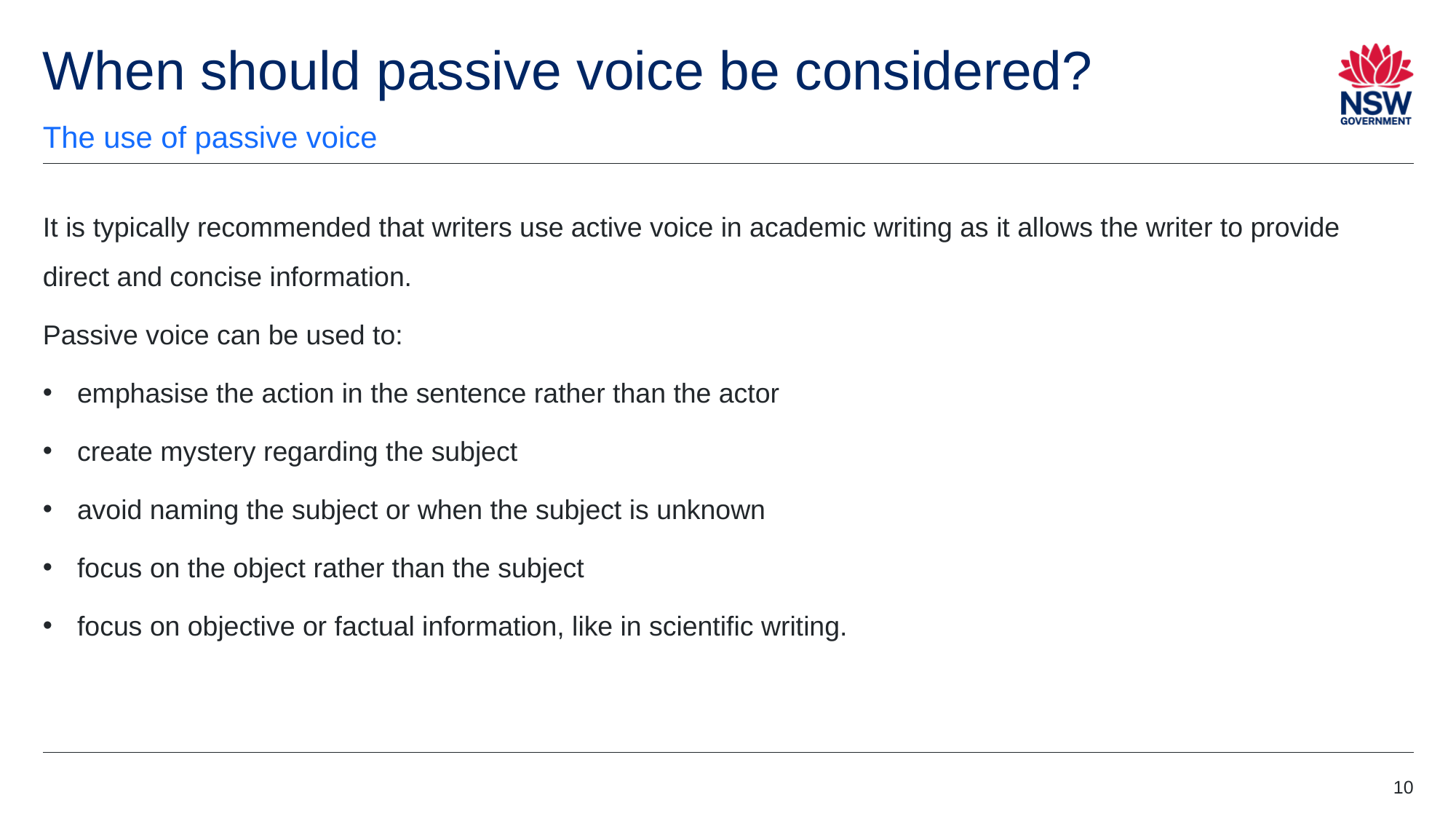

# When should passive voice be considered?
The use of passive voice
It is typically recommended that writers use active voice in academic writing as it allows the writer to provide direct and concise information.
Passive voice can be used to:
emphasise the action in the sentence rather than the actor
create mystery regarding the subject
avoid naming the subject or when the subject is unknown
focus on the object rather than the subject
focus on objective or factual information, like in scientific writing.
10